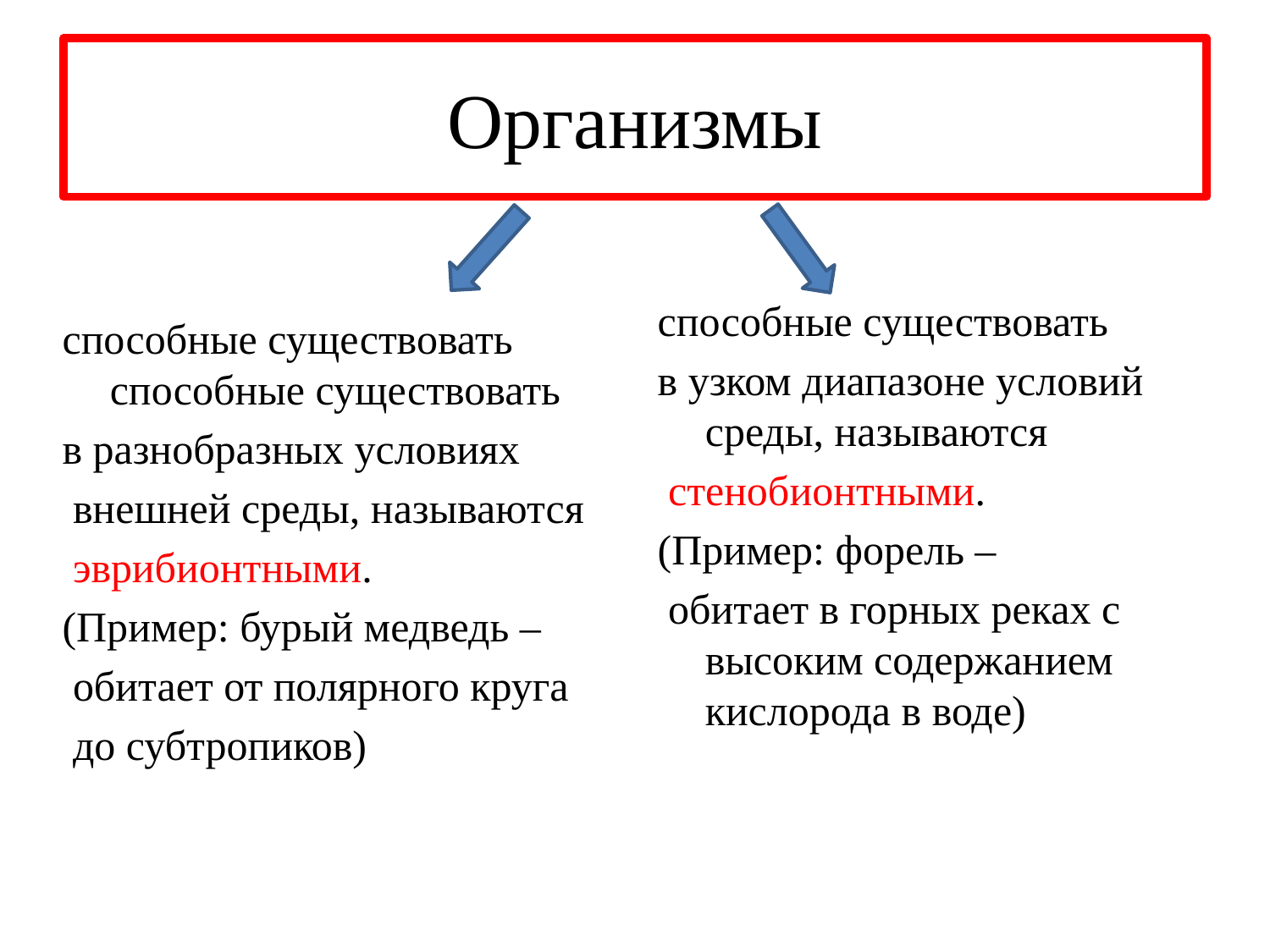

# Организмы

способные существовать способные существовать
в разнобразных условиях
 внешней среды, называются
 эврибионтными.
(Пример: бурый медведь –
 обитает от полярного круга
 до субтропиков)

способные существовать
в узком диапазоне условий среды, называются
 стенобионтными.
(Пример: форель –
 обитает в горных реках с высоким содержанием кислорода в воде)